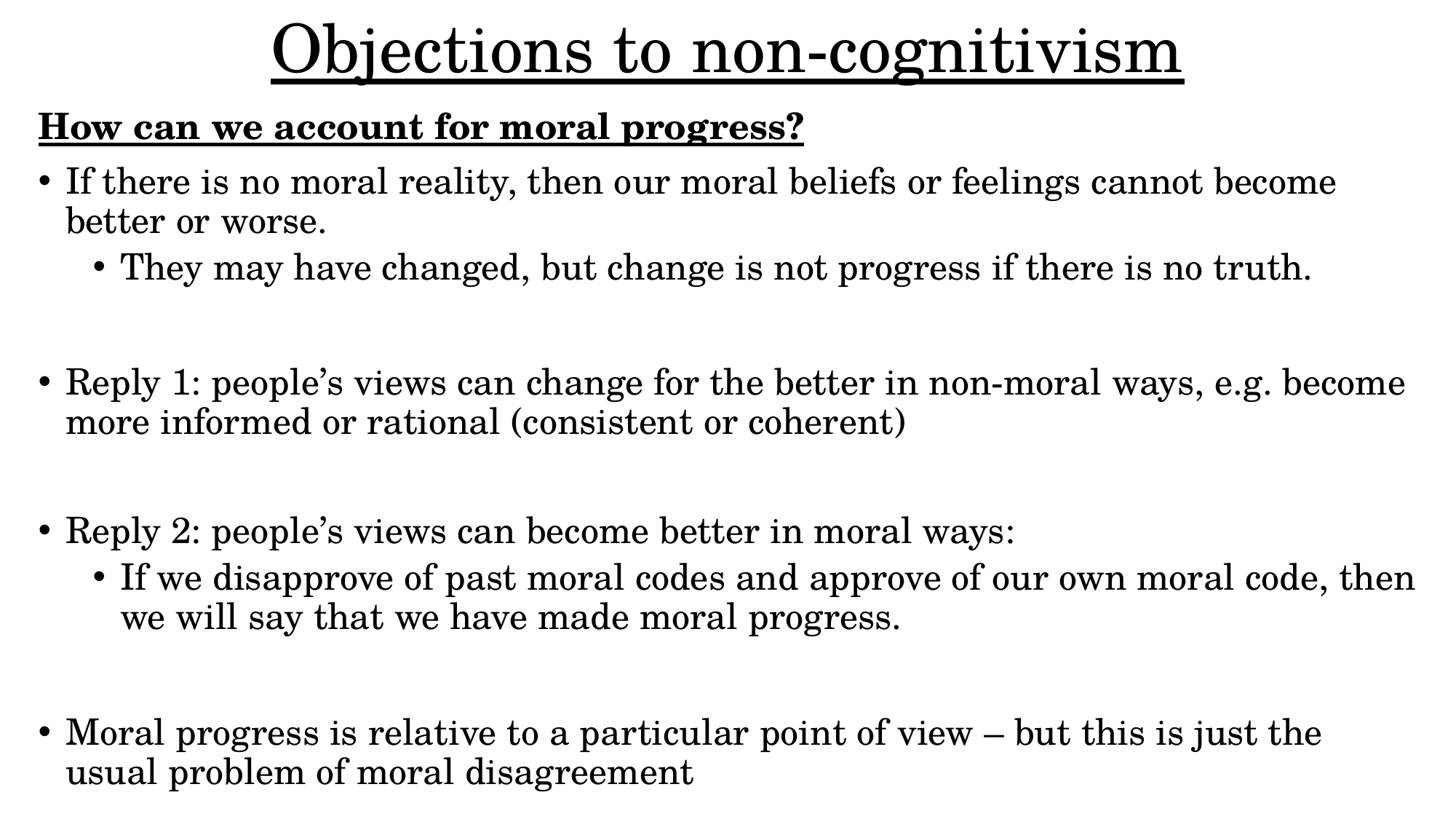

# Objections to non-cognitivism
How can we account for moral progress?
If there is no moral reality, then our moral beliefs or feelings cannot become better or worse.
They may have changed, but change is not progress if there is no truth.

Reply 1: people’s views can change for the better in non-moral ways, e.g. become more informed or rational (consistent or coherent)

Reply 2: people’s views can become better in moral ways:
If we disapprove of past moral codes and approve of our own moral code, then we will say that we have made moral progress.

Moral progress is relative to a particular point of view – but this is just the usual problem of moral disagreement